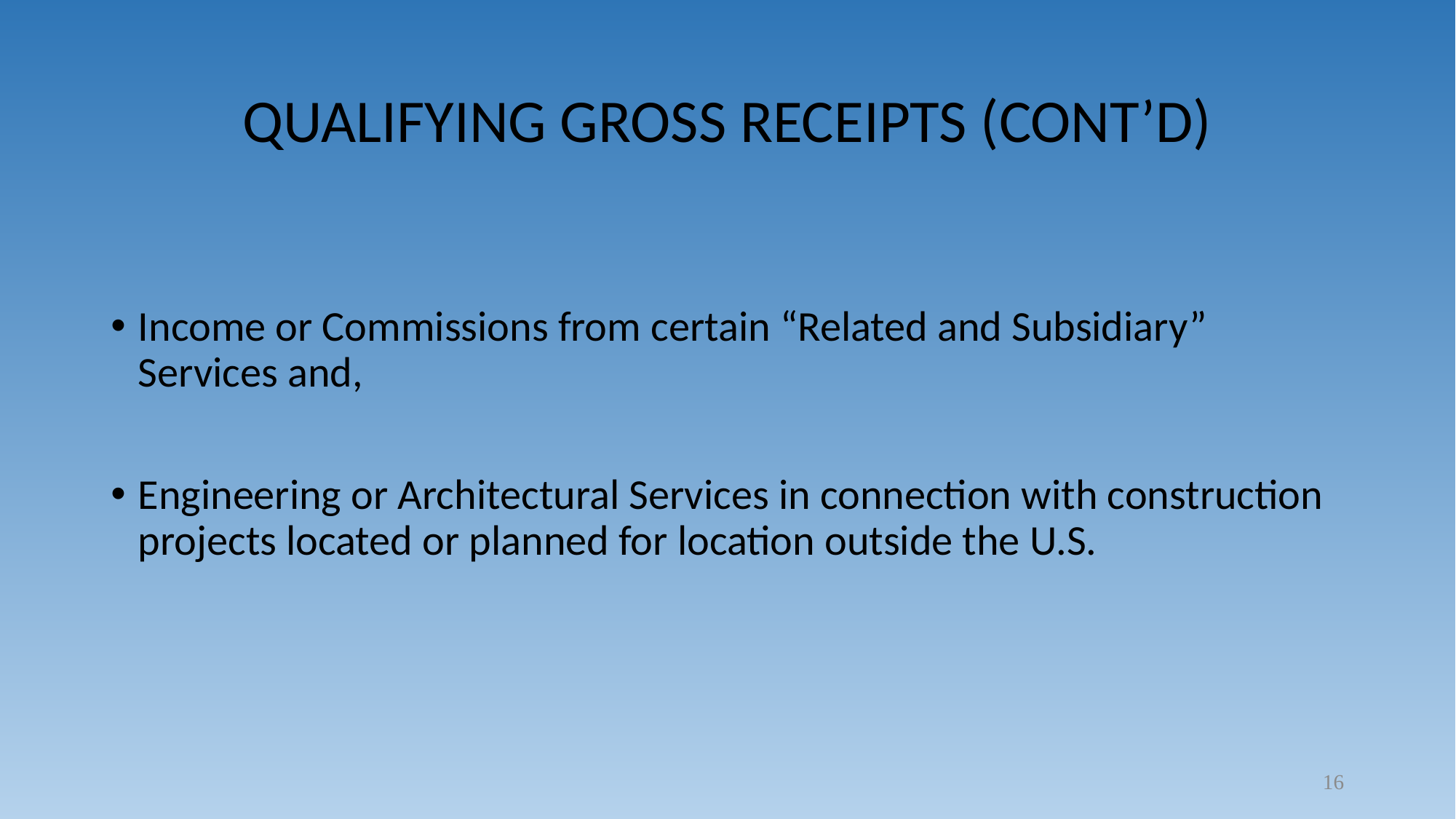

# QUALIFYING GROSS RECEIPTS (CONT’D)
Income or Commissions from certain “Related and Subsidiary” Services and,

Engineering or Architectural Services in connection with construction projects located or planned for location outside the U.S.
16